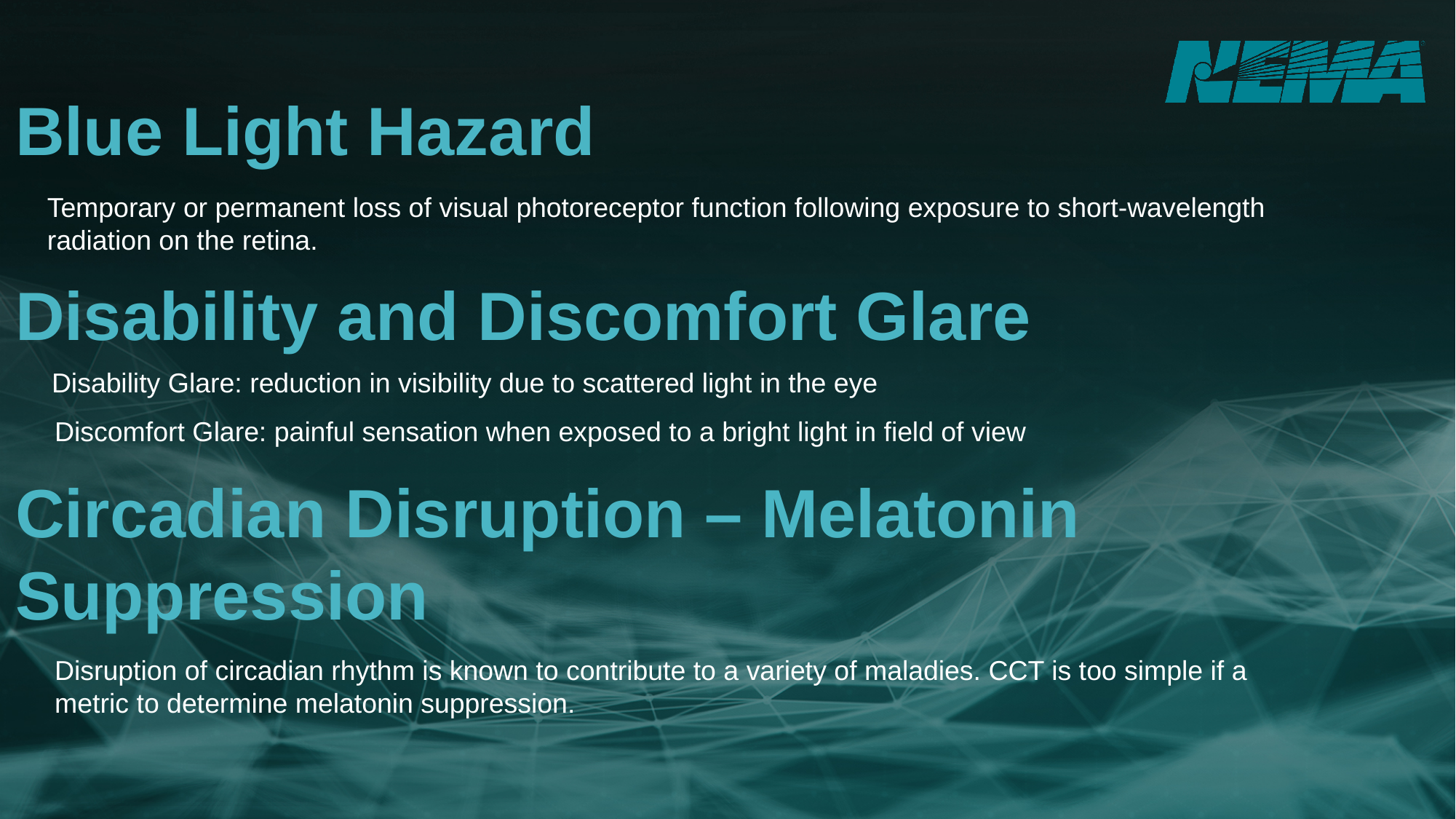

Blue Light Hazard
Temporary or permanent loss of visual photoreceptor function following exposure to short-wavelength radiation on the retina.
Disability and Discomfort Glare
Disability Glare: reduction in visibility due to scattered light in the eye
Discomfort Glare: painful sensation when exposed to a bright light in field of view
Circadian Disruption – Melatonin Suppression
Disruption of circadian rhythm is known to contribute to a variety of maladies. CCT is too simple if a metric to determine melatonin suppression.